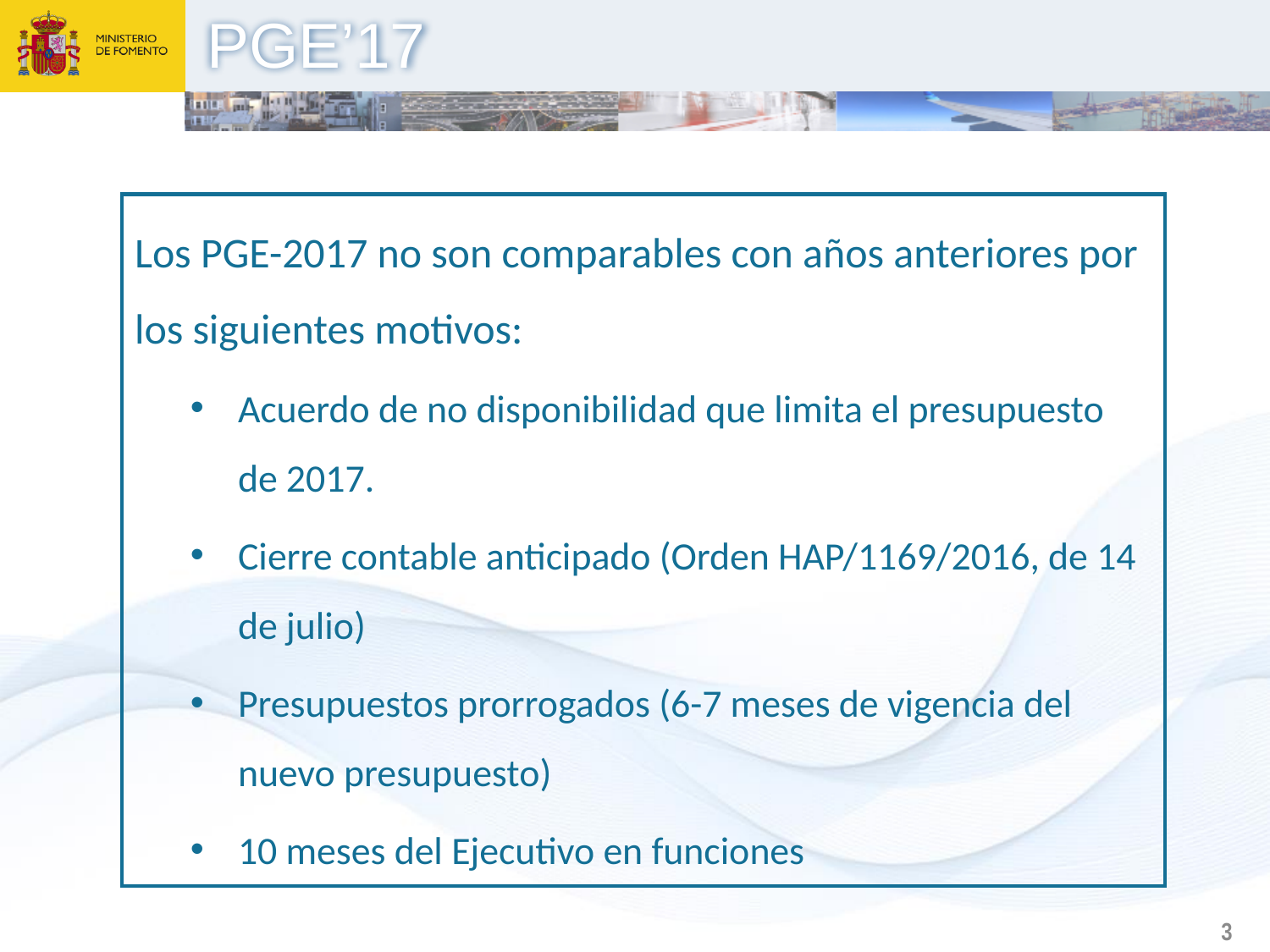

Los PGE-2017 no son comparables con años anteriores por los siguientes motivos:
Acuerdo de no disponibilidad que limita el presupuesto de 2017.
Cierre contable anticipado (Orden HAP/1169/2016, de 14 de julio)
Presupuestos prorrogados (6-7 meses de vigencia del nuevo presupuesto)
10 meses del Ejecutivo en funciones

3